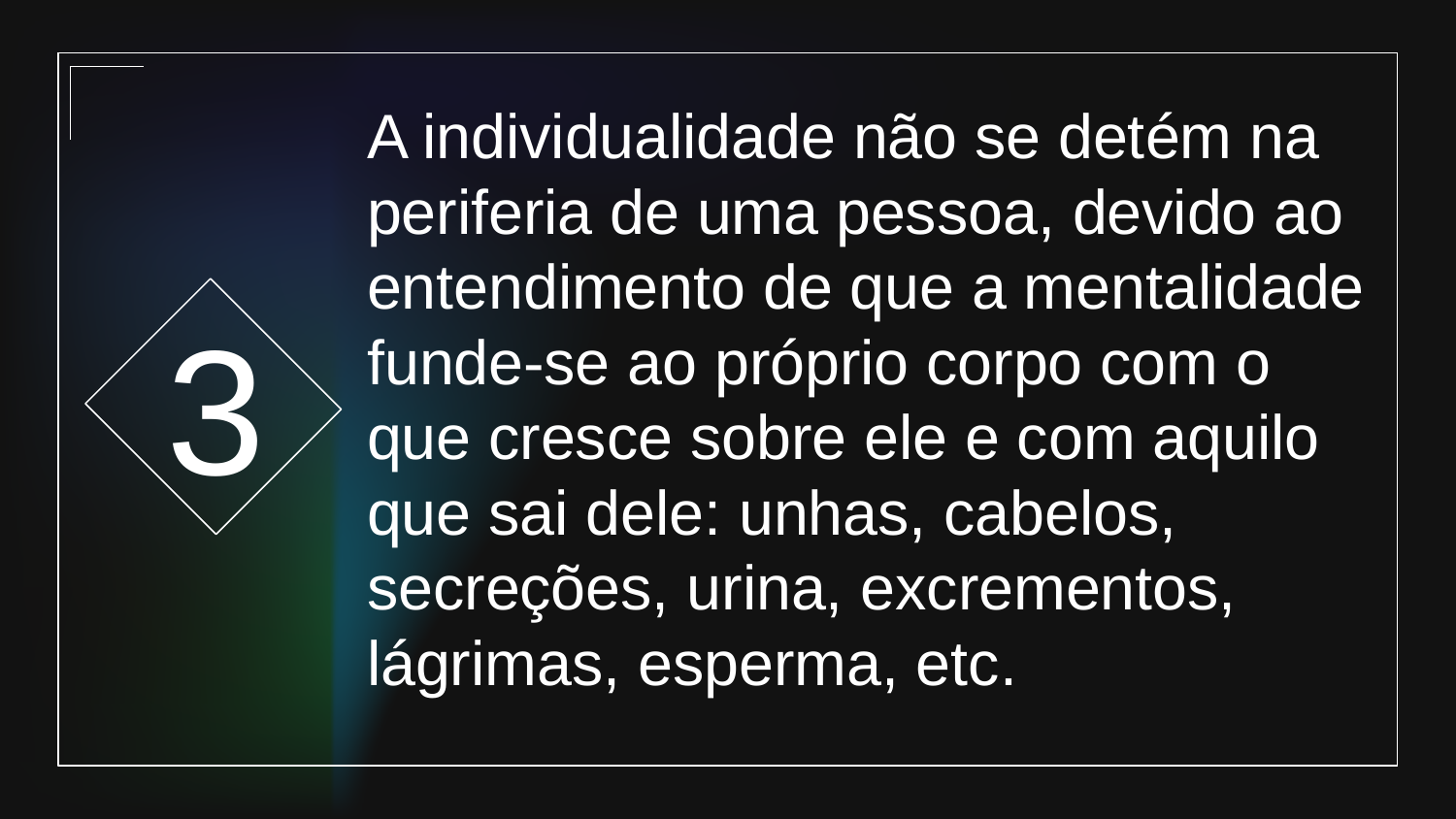

3
# A individualidade não se detém na periferia de uma pessoa, devido ao entendimento de que a mentalidade funde-se ao próprio corpo com o que cresce sobre ele e com aquilo que sai dele: unhas, cabelos, secreções, urina, excrementos, lágrimas, esperma, etc.